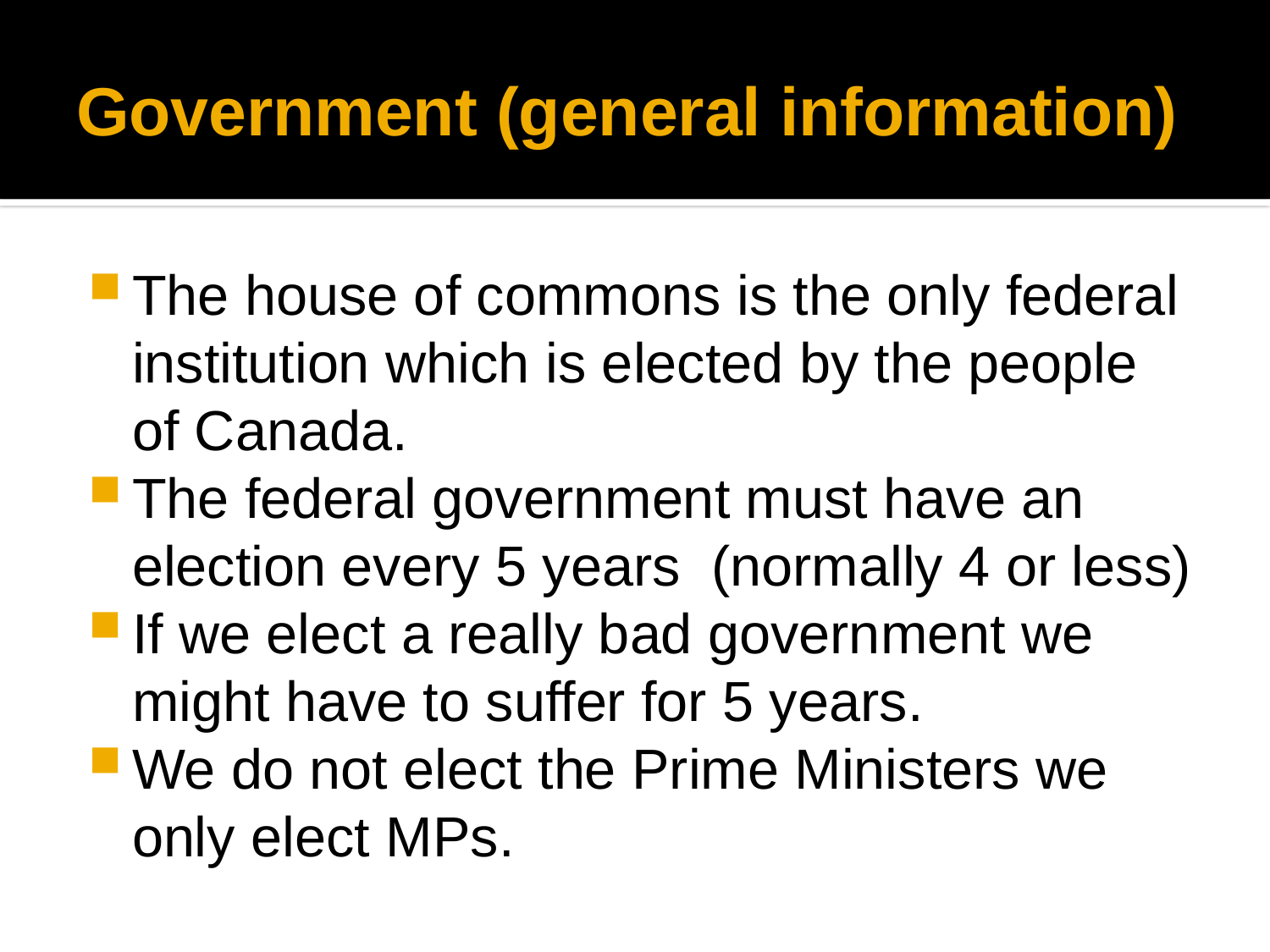

# Government (general information)
The house of commons is the only federal institution which is elected by the people of Canada.
The federal government must have an election every 5 years  (normally 4 or less)
If we elect a really bad government we might have to suffer for 5 years.
We do not elect the Prime Ministers we only elect MPs.